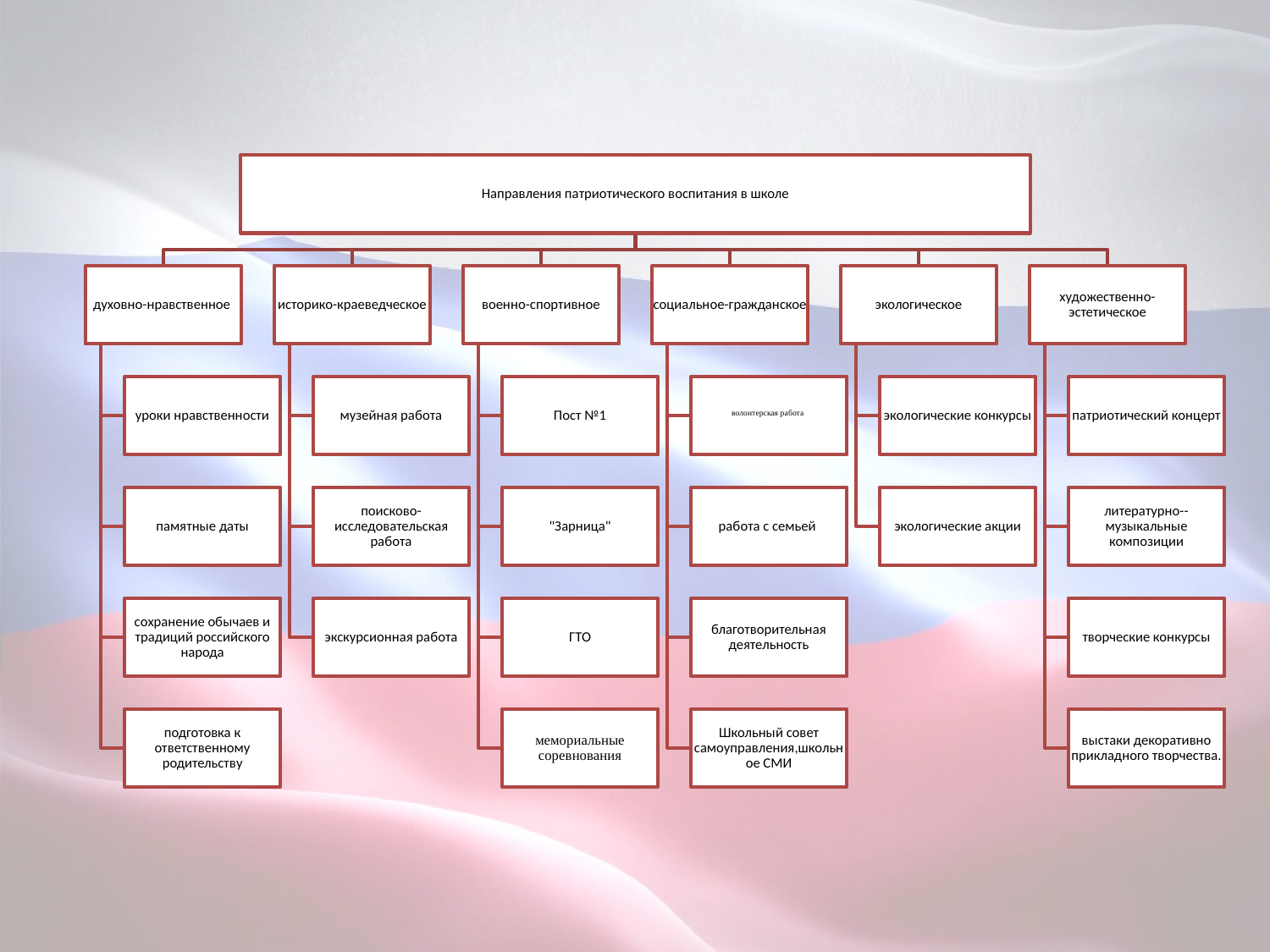

Направления патриотического воспитания в школе
духовно-нравственное
уроки нравственности
памятные даты
сохранение обычаев и традиций российского народа
подготовка к ответственному родительству
историко-краеведческое
музейная работа
поисково-исследовательская работа
экскурсионная работа
военно-спортивное
Пост №1
"Зарница"
ГТО
мемориальные соревнования
социальное-гражданское
волонтерская работа
работа с семьей
благотворительная деятельность
Школьный совет самоуправления,школьное СМИ
экологическое
экологические конкурсы
экологические акции
художественно-эстетическое
патриотический концерт
литературно--музыкальные композиции
творческие конкурсы
выстаки декоративно прикладного творчества.